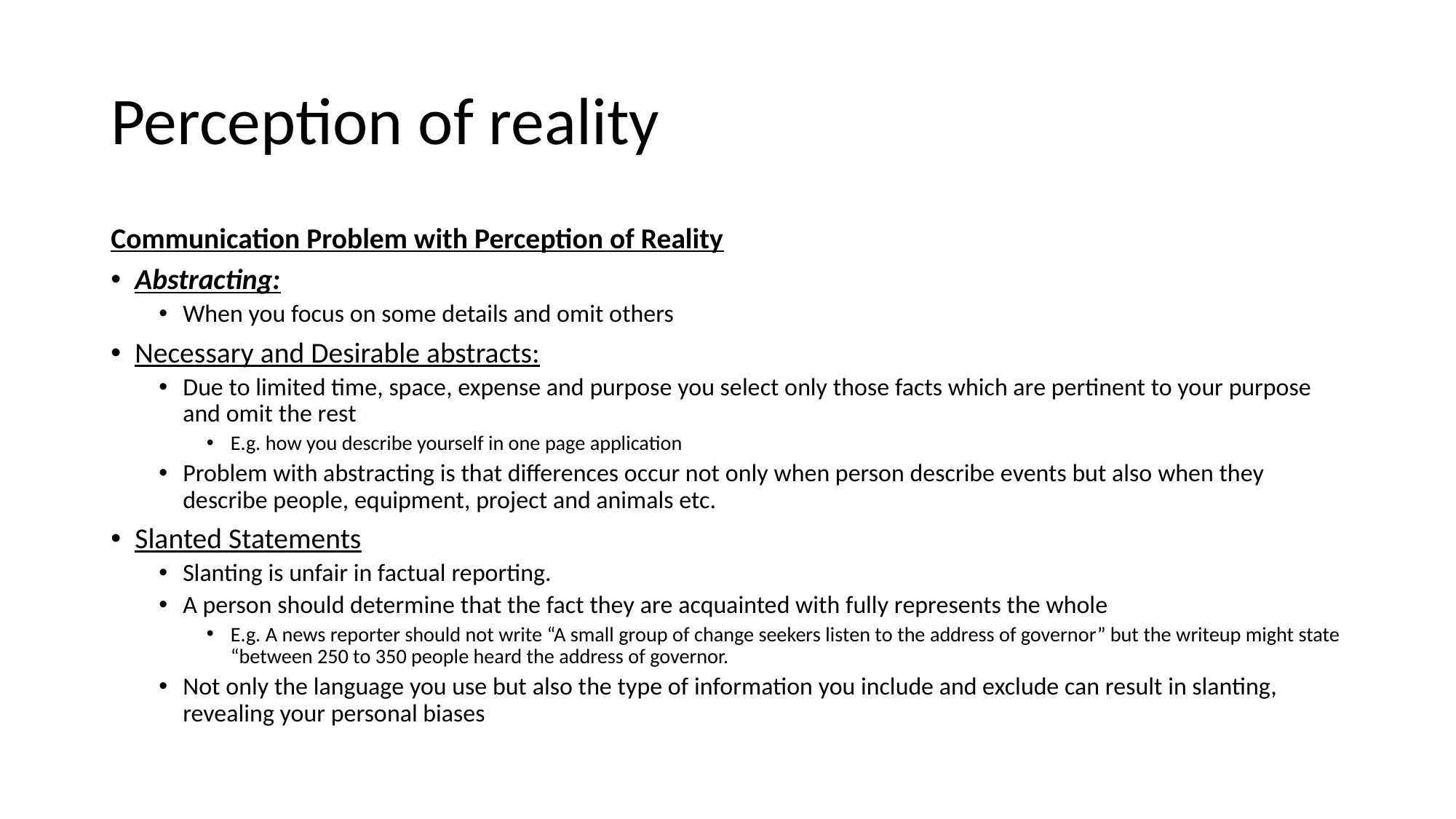

# Perception of reality
Communication Problem with Perception of Reality
Abstracting:
When you focus on some details and omit others
Necessary and Desirable abstracts:
Due to limited time, space, expense and purpose you select only those facts which are pertinent to your purpose and omit the rest
E.g. how you describe yourself in one page application
Problem with abstracting is that differences occur not only when person describe events but also when they describe people, equipment, project and animals etc.
Slanted Statements
Slanting is unfair in factual reporting.
A person should determine that the fact they are acquainted with fully represents the whole
E.g. A news reporter should not write “A small group of change seekers listen to the address of governor” but the writeup might state “between 250 to 350 people heard the address of governor.
Not only the language you use but also the type of information you include and exclude can result in slanting, revealing your personal biases